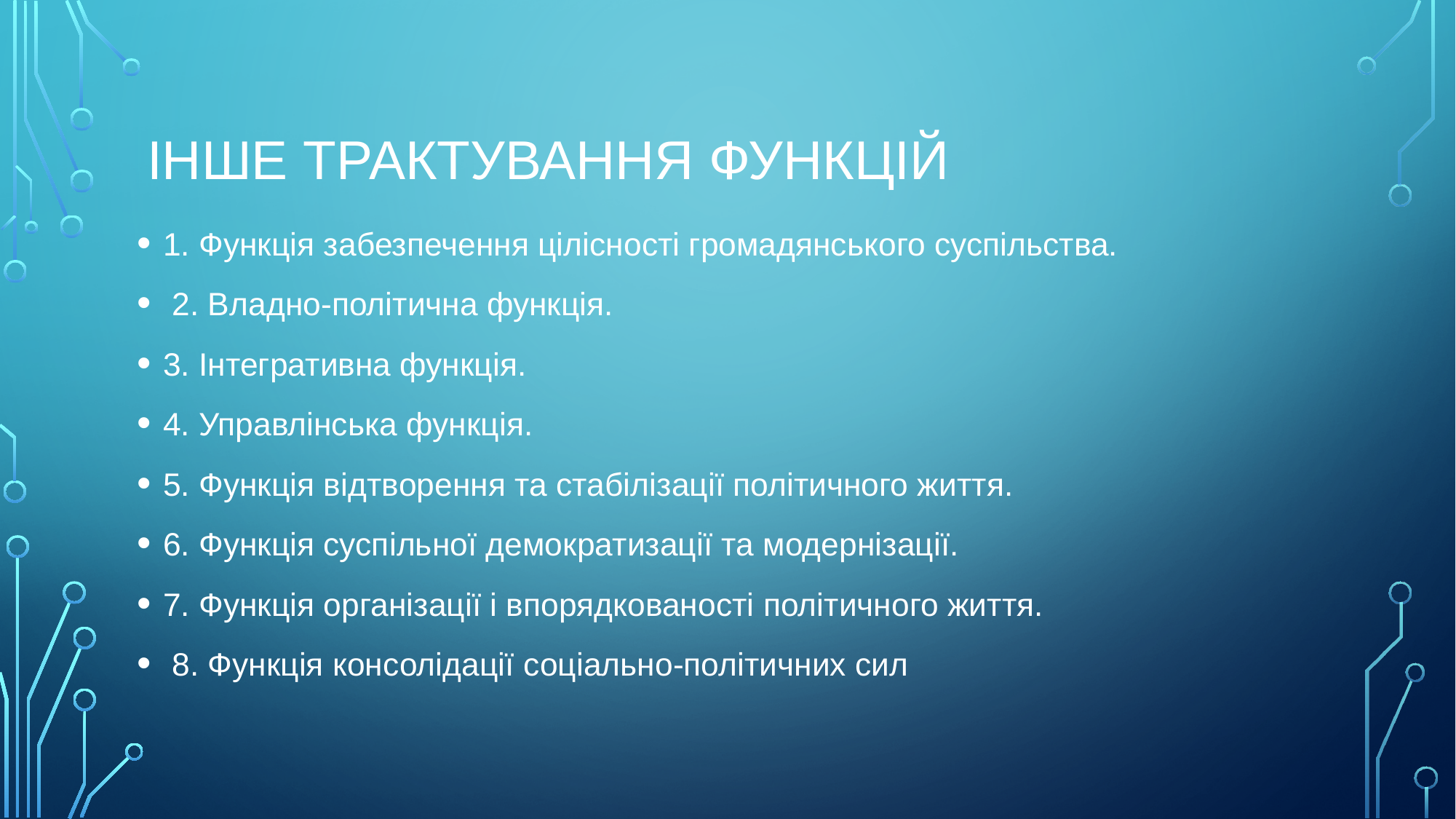

# Інше трактування функцій
1. Функція забезпечення цілісності громадянського суспільства.
 2. Владно-політична функція.
3. Інтегративна функція.
4. Управлінська функція.
5. Функція відтворення та стабілізації політичного життя.
6. Функція суспільної демократизації та модернізації.
7. Функція організації і впорядкованості політичного життя.
 8. Функція консолідації соціально-політичних сил